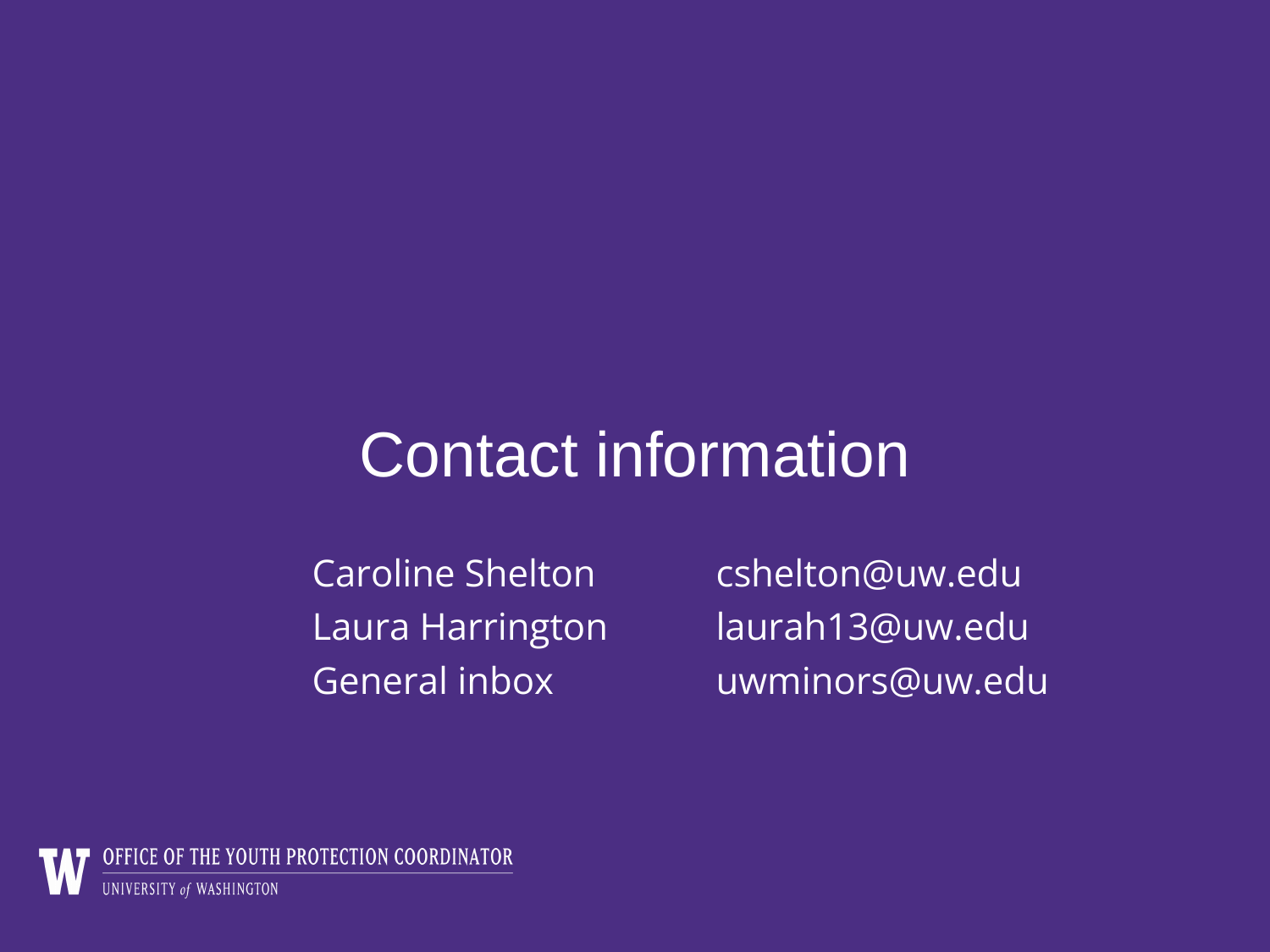

# Contact information
Caroline Shelton 	cshelton@uw.edu
Laura Harrington  	laurah13@uw.edu
General inbox 	   	uwminors@uw.edu